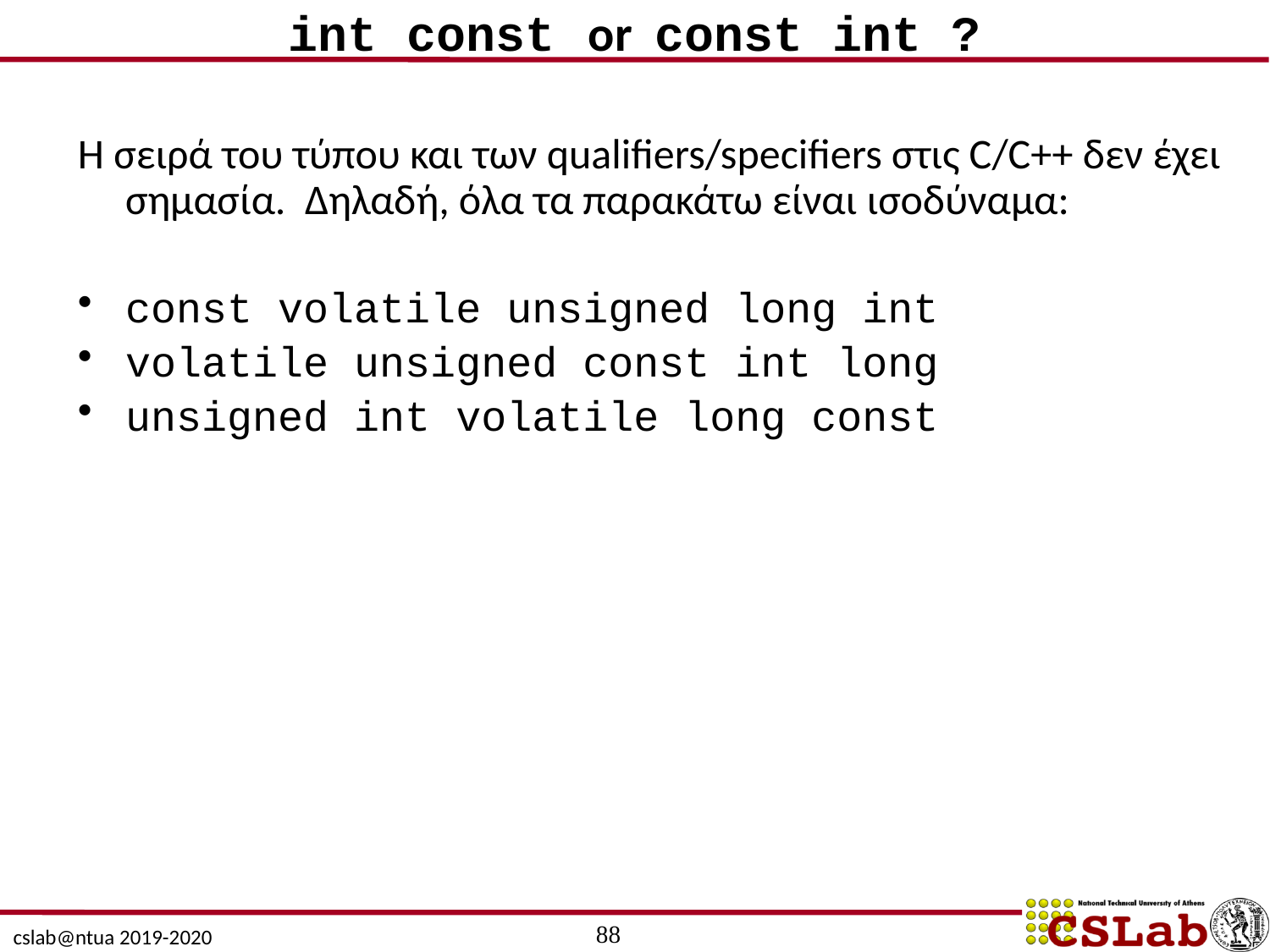

int const   or  const int ?
Η σειρά του τύπου και των qualifiers/specifiers στις C/C++ δεν έχει σημασία.  Δηλαδή, όλα τα παρακάτω είναι ισοδύναμα:

const volatile unsigned long int
volatile unsigned const int long
unsigned int volatile long const
88
cslab@ntua 2019-2020